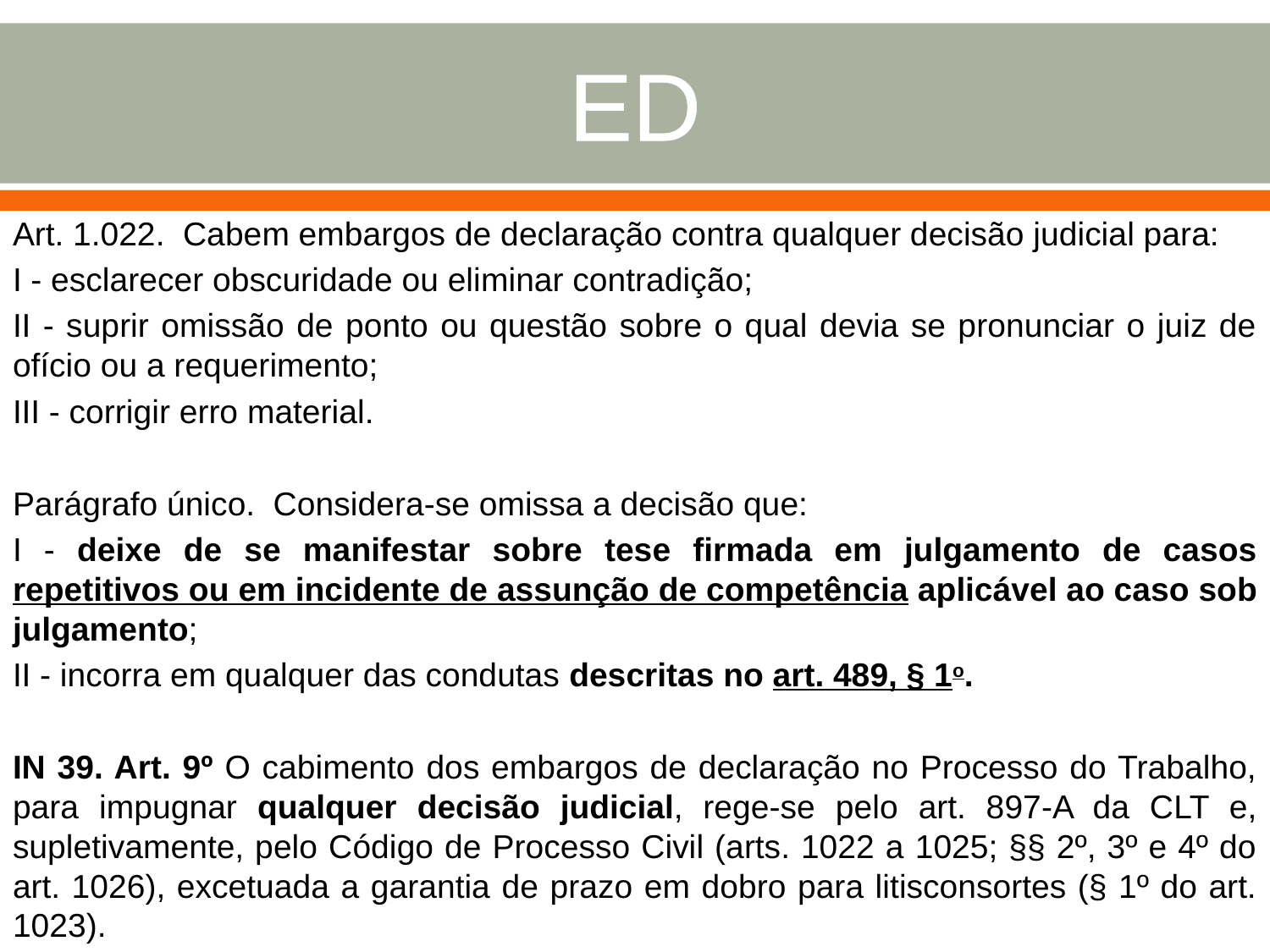

# ED
Art. 1.022.  Cabem embargos de declaração contra qualquer decisão judicial para:
I - esclarecer obscuridade ou eliminar contradição;
II - suprir omissão de ponto ou questão sobre o qual devia se pronunciar o juiz de ofício ou a requerimento;
III - corrigir erro material.

Parágrafo único.  Considera-se omissa a decisão que:
I - deixe de se manifestar sobre tese firmada em julgamento de casos repetitivos ou em incidente de assunção de competência aplicável ao caso sob julgamento;
II - incorra em qualquer das condutas descritas no art. 489, § 1o.

IN 39. Art. 9º O cabimento dos embargos de declaração no Processo do Trabalho, para impugnar qualquer decisão judicial, rege-se pelo art. 897-A da CLT e, supletivamente, pelo Código de Processo Civil (arts. 1022 a 1025; §§ 2º, 3º e 4º do art. 1026), excetuada a garantia de prazo em dobro para litisconsortes (§ 1º do art. 1023).